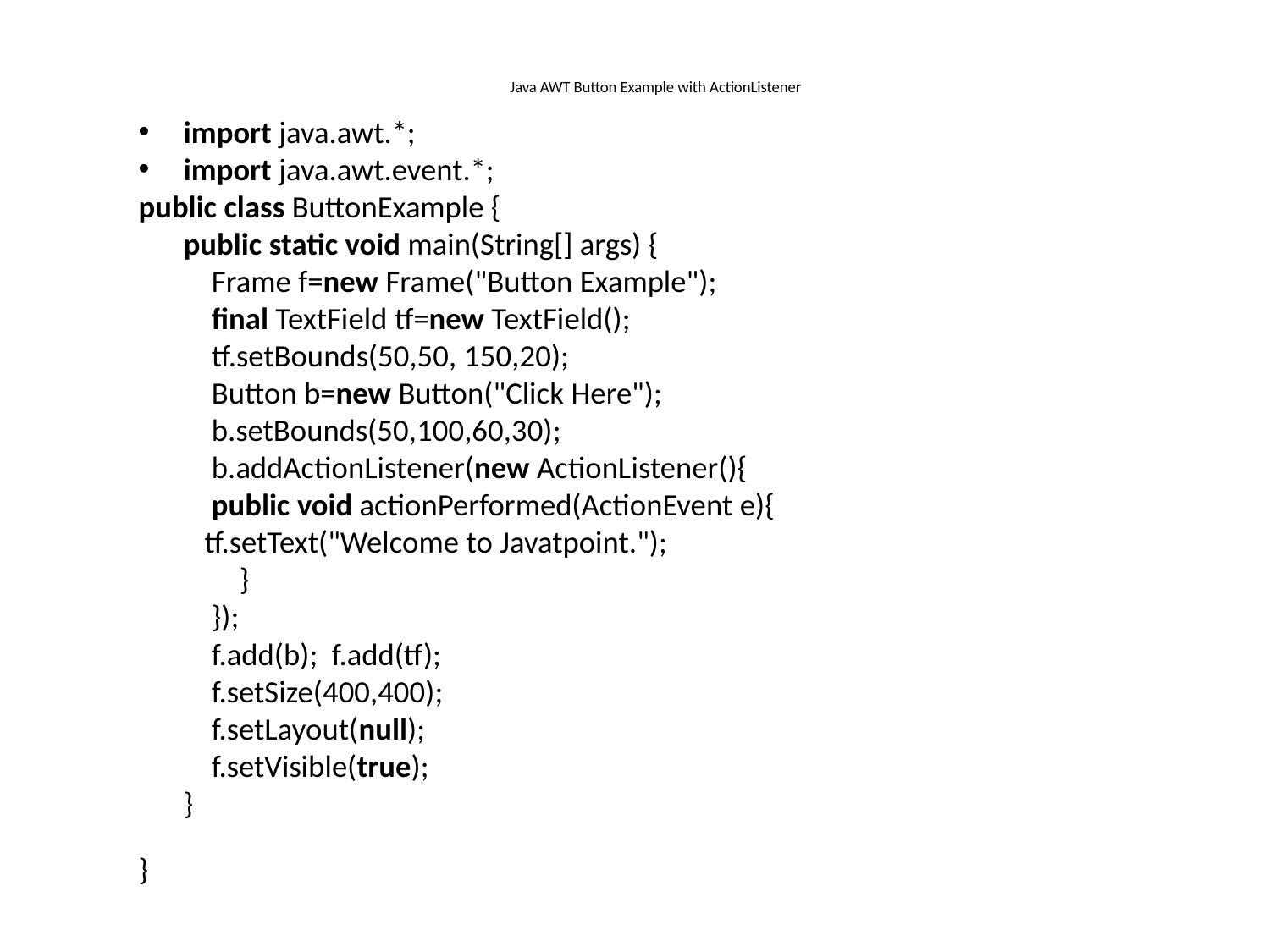

# Java AWT Button Example with ActionListener
import java.awt.*;
import java.awt.event.*;
public class ButtonExample {
		public static void main(String[] args) {
			    Frame f=new Frame("Button Example");
			    final TextField tf=new TextField();
			    tf.setBounds(50,50, 150,20);
			    Button b=new Button("Click Here");
			    b.setBounds(50,100,60,30);
			    b.addActionListener(new ActionListener(){
				    public void actionPerformed(ActionEvent e){
					   tf.setText("Welcome to Javatpoint.");
				        }
			    });
			    f.add(b);  f.add(tf);
			    f.setSize(400,400);
			    f.setLayout(null);
			    f.setVisible(true);
		}
}